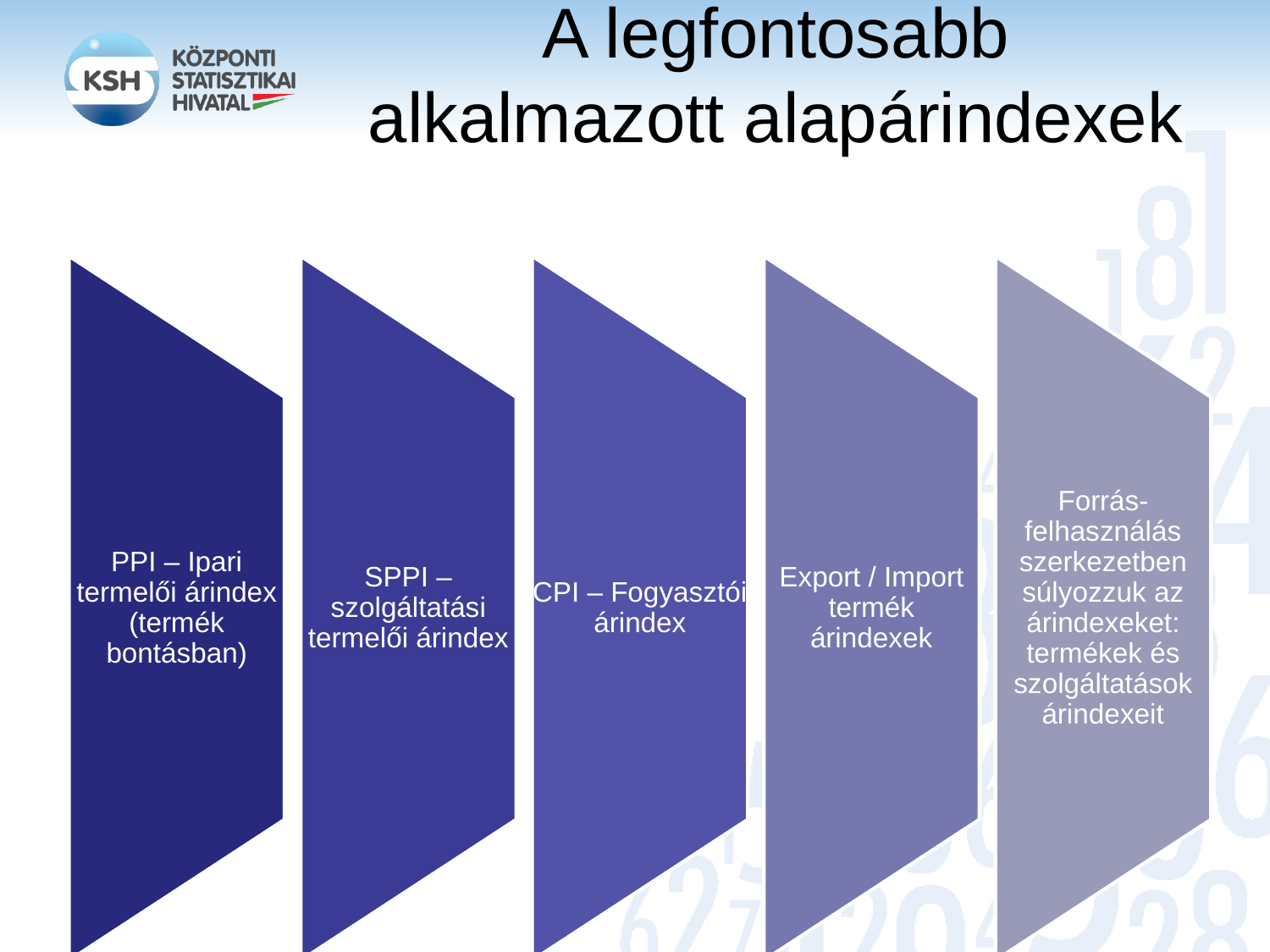

# A legfontosabb alkalmazott alapárindexek
PPI – Ipari termelői árindex (termék bontásban)
SPPI – szolgáltatási termelői árindex
CPI – Fogyasztói árindex
Export / Import termék árindexek
Forrás-felhasználás szerkezetben súlyozzuk az árindexeket: termékek és szolgáltatások árindexeit